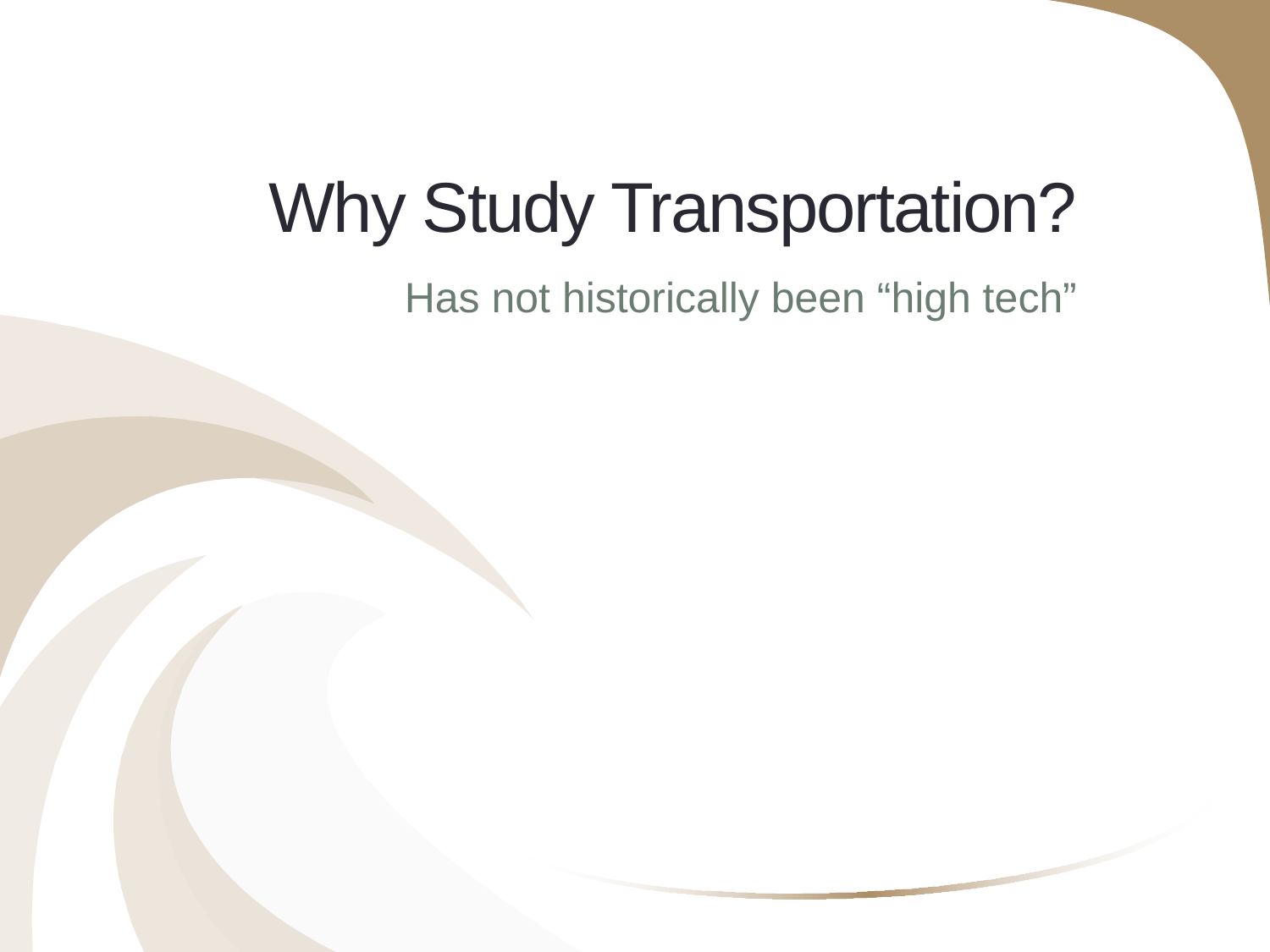

3
# Why Study Transportation?
Has not historically been “high tech”